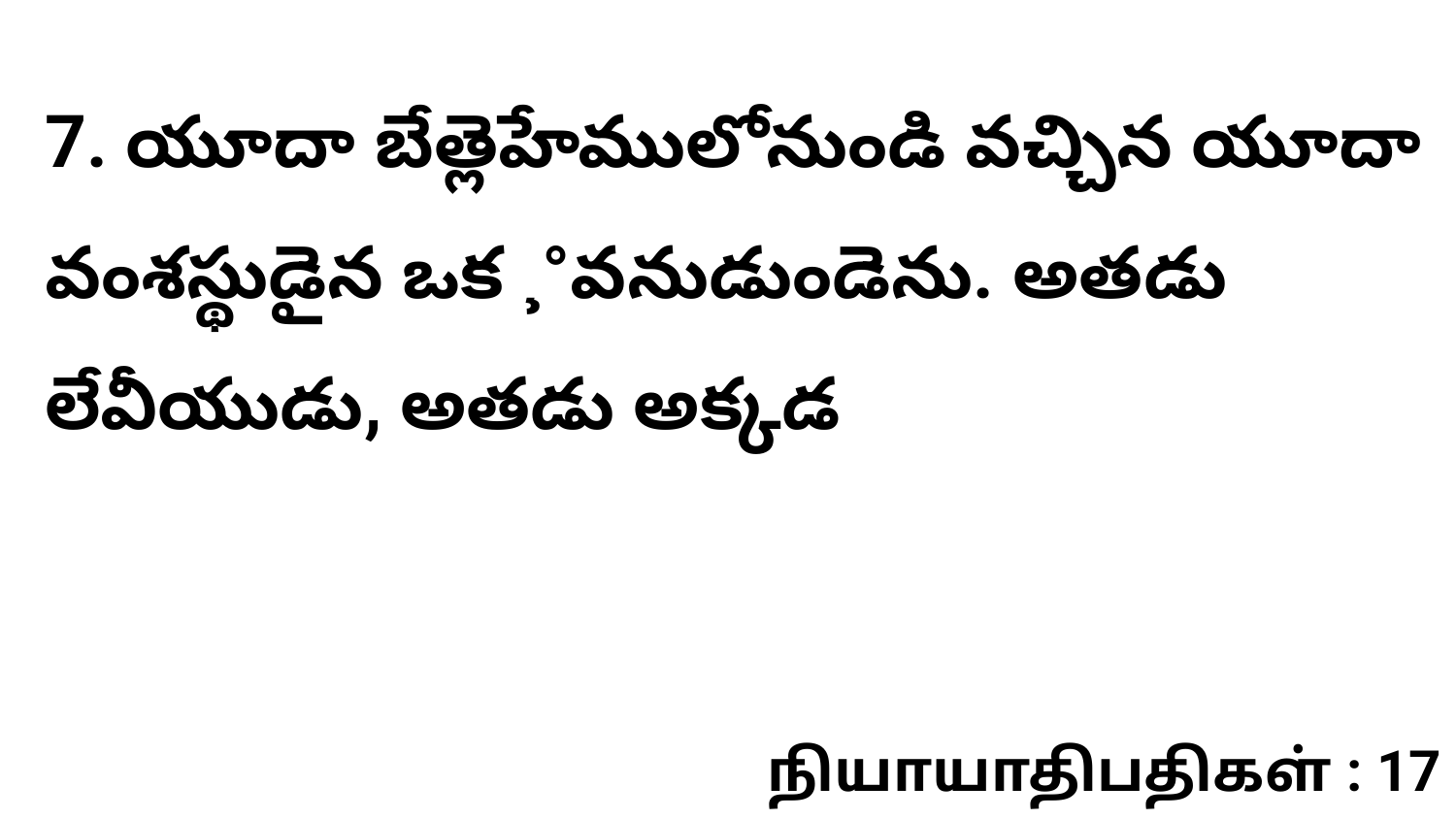

7. యూదా బేత్లెహేములోనుండి వచ్చిన యూదా వంశస్థుడైన ఒక ¸°వనుడుండెను. అతడు లేవీయుడు, అతడు అక్కడ
நியாயாதிபதிகள் : 17